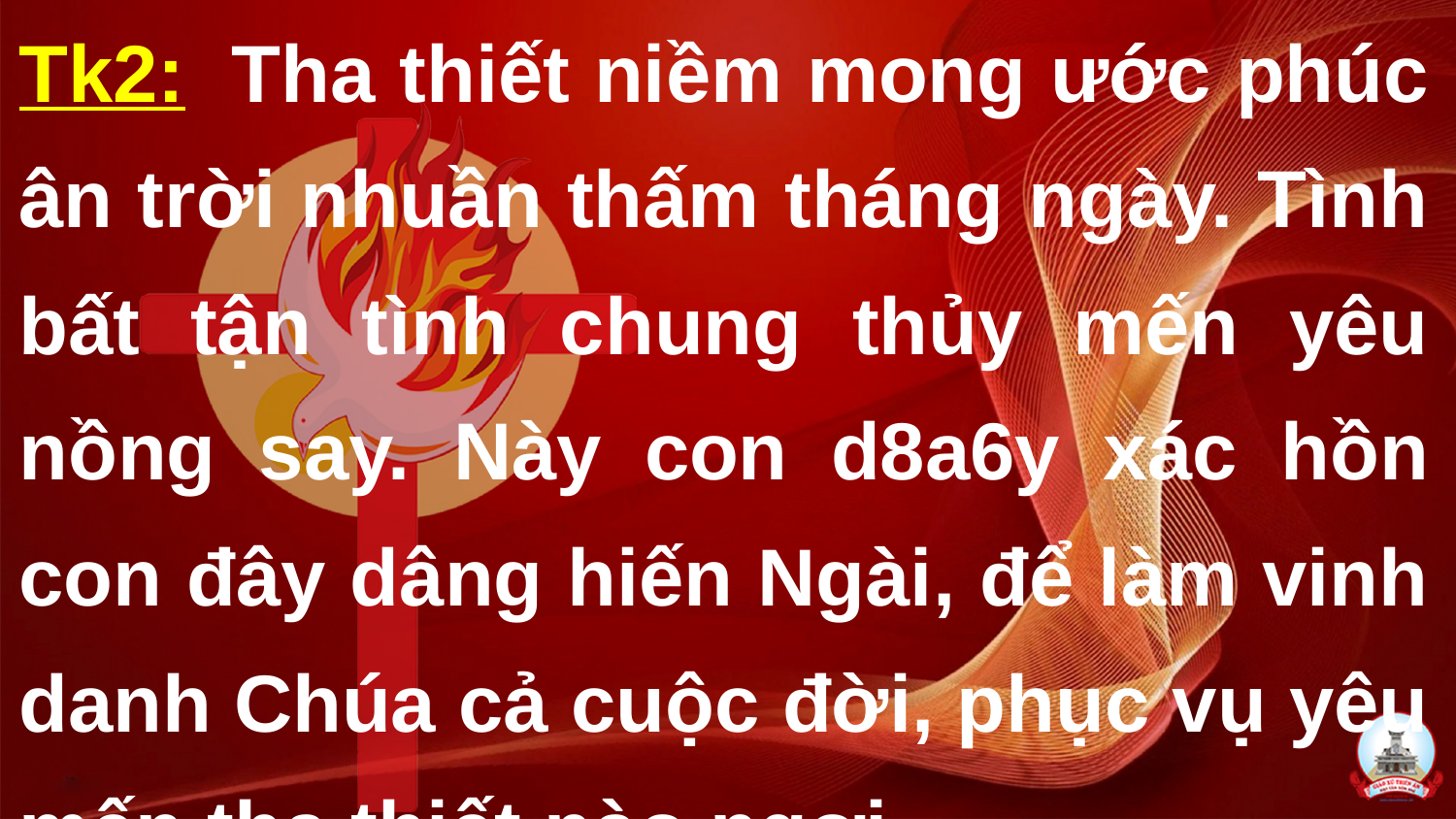

Tk2:  Tha thiết niềm mong ước phúc ân trời nhuần thấm tháng ngày. Tình bất tận tình chung thủy mến yêu nồng say. Này con d8a6y xác hồn con đây dâng hiến Ngài, để làm vinh danh Chúa cả cuộc đời, phục vụ yêu mến tha thiết nào ngơi.